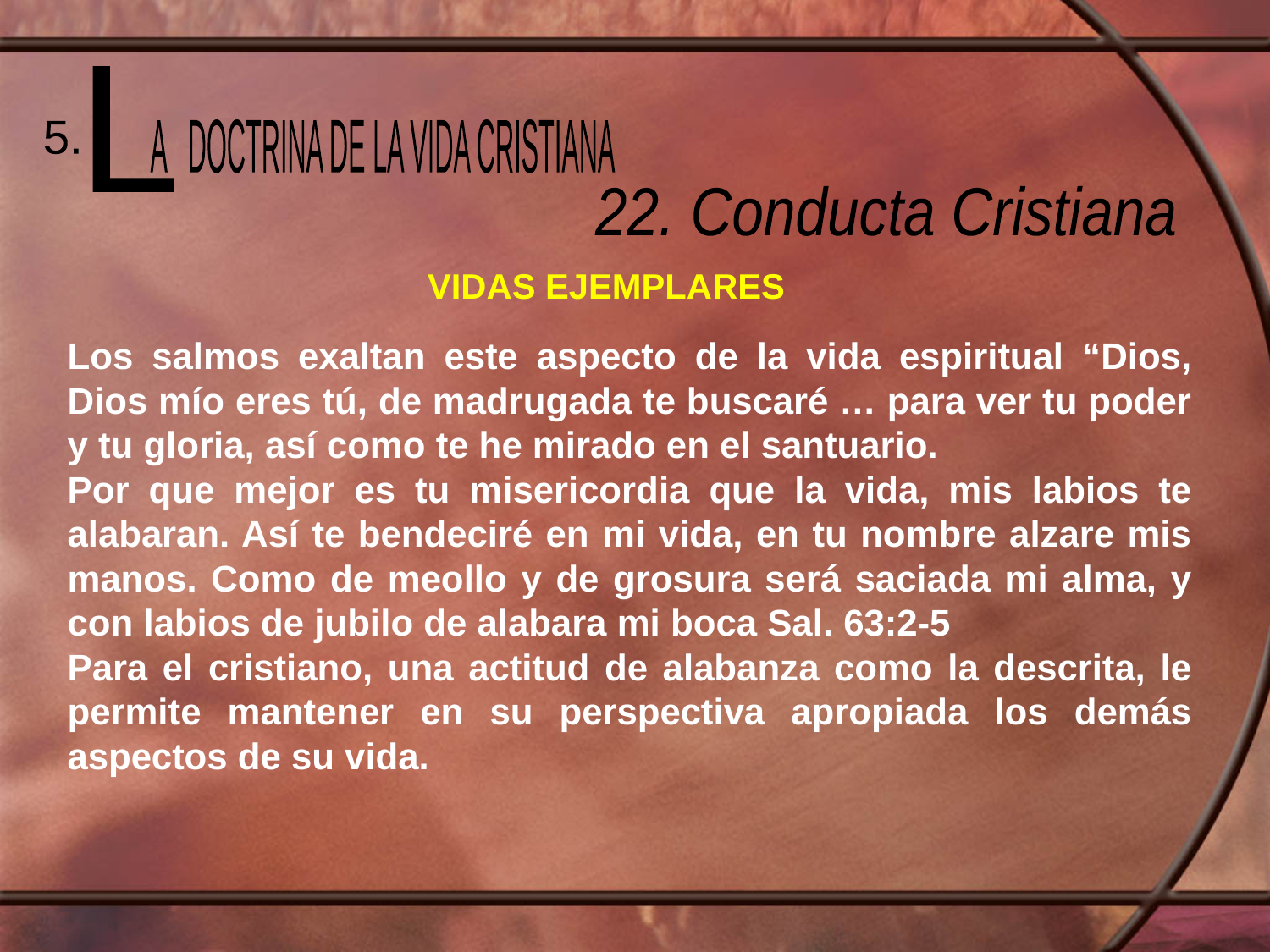

L
   A   DOCTRINA DE LA VIDA CRISTIANA
5.
22. Conducta Cristiana
VIDAS EJEMPLARES
Los salmos exaltan este aspecto de la vida espiritual “Dios, Dios mío eres tú, de madrugada te buscaré … para ver tu poder y tu gloria, así como te he mirado en el santuario.
Por que mejor es tu misericordia que la vida, mis labios te alabaran. Así te bendeciré en mi vida, en tu nombre alzare mis manos. Como de meollo y de grosura será saciada mi alma, y con labios de jubilo de alabara mi boca Sal. 63:2-5
Para el cristiano, una actitud de alabanza como la descrita, le permite mantener en su perspectiva apropiada los demás aspectos de su vida.